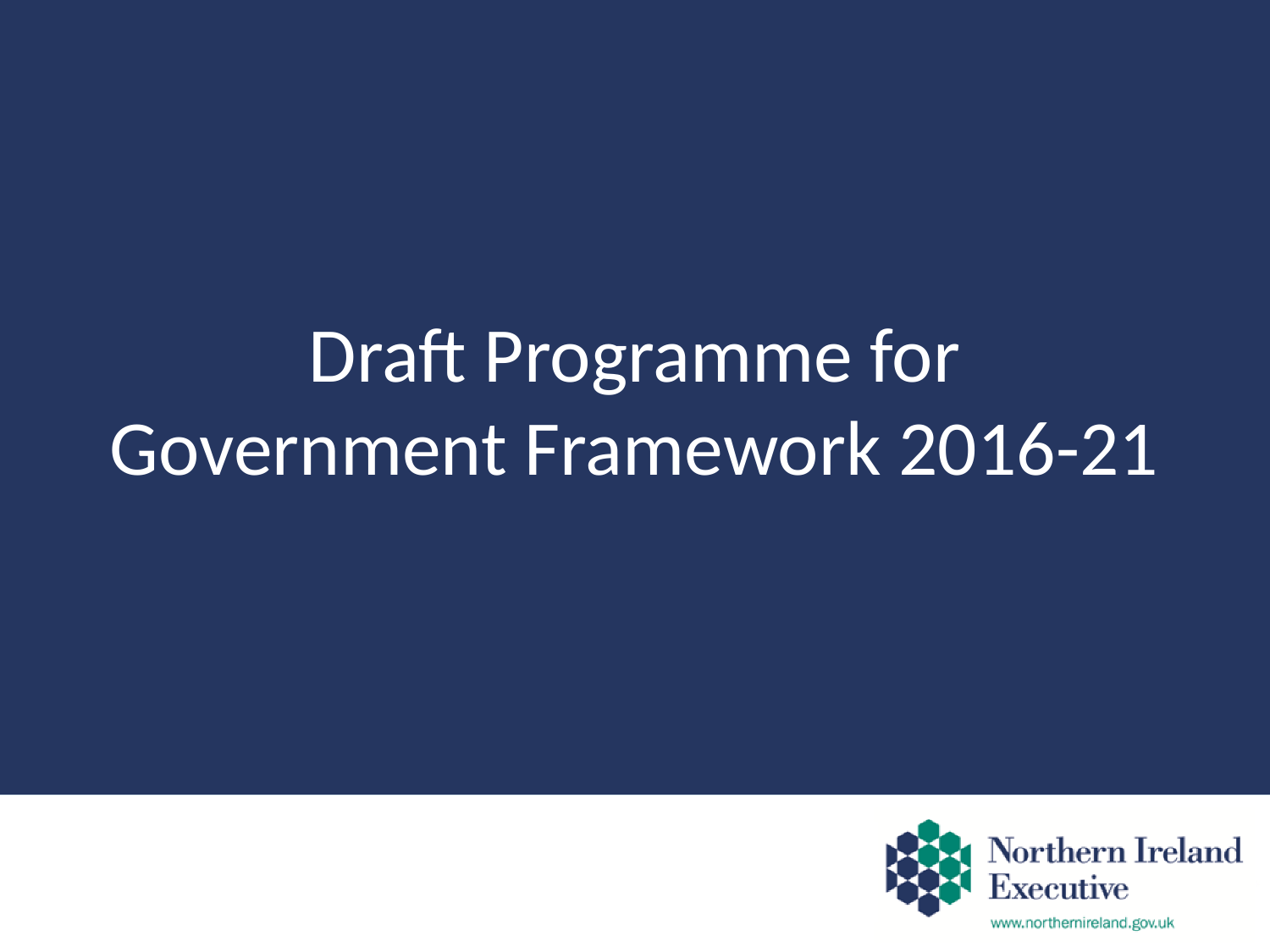

# Draft Programme for Government Framework 2016-21